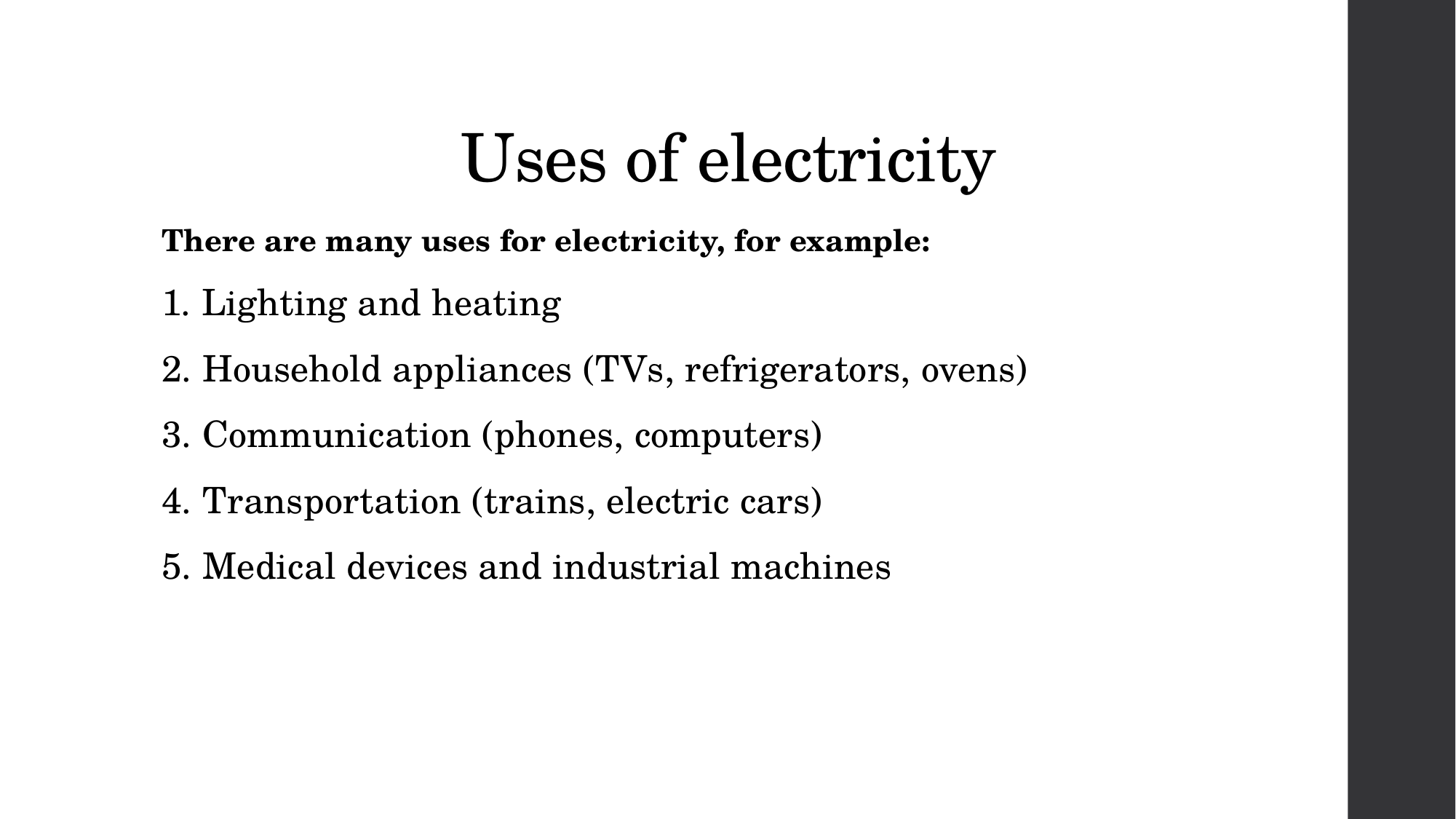

# Uses of electricity
There are many uses for electricity, for example:
1. Lighting and heating
2. Household appliances (TVs, refrigerators, ovens)
3. Communication (phones, computers)
4. Transportation (trains, electric cars)
5. Medical devices and industrial machines